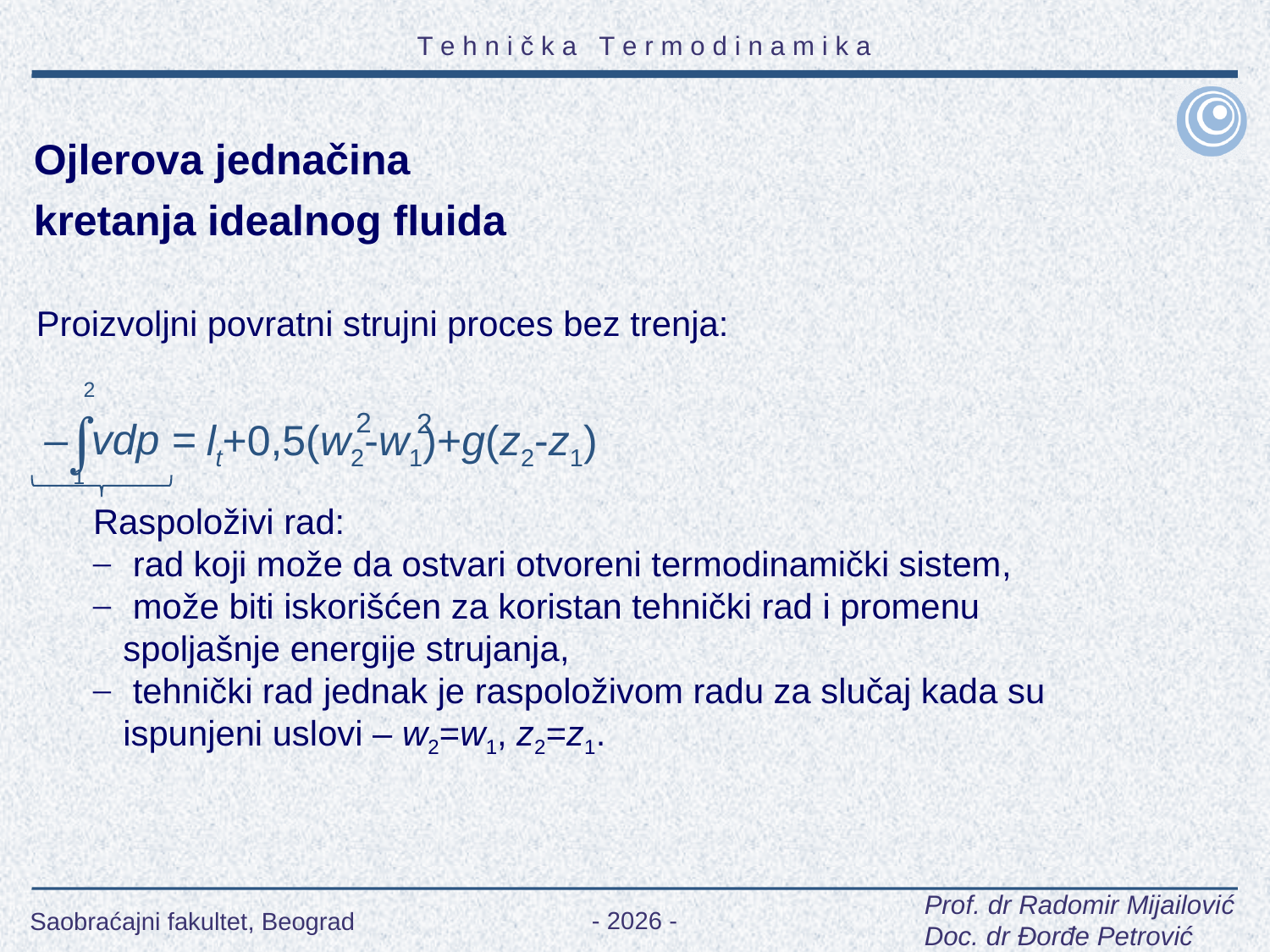

Ojlerova jednačina kretanja idealnog fluida
Proizvoljni povratni strujni proces bez trenja:
2
∫
–  vdp =
1
2
2
lt+0,5(w2-w1)+g(z2-z1)

Raspoloživi rad:
 rad koji može da ostvari otvoreni termodinamički sistem,
 može biti iskorišćen za koristan tehnički rad i promenu spoljašnje energije strujanja,
 tehnički rad jednak je raspoloživom radu za slučaj kada su ispunjeni uslovi – w2=w1, z2=z1.